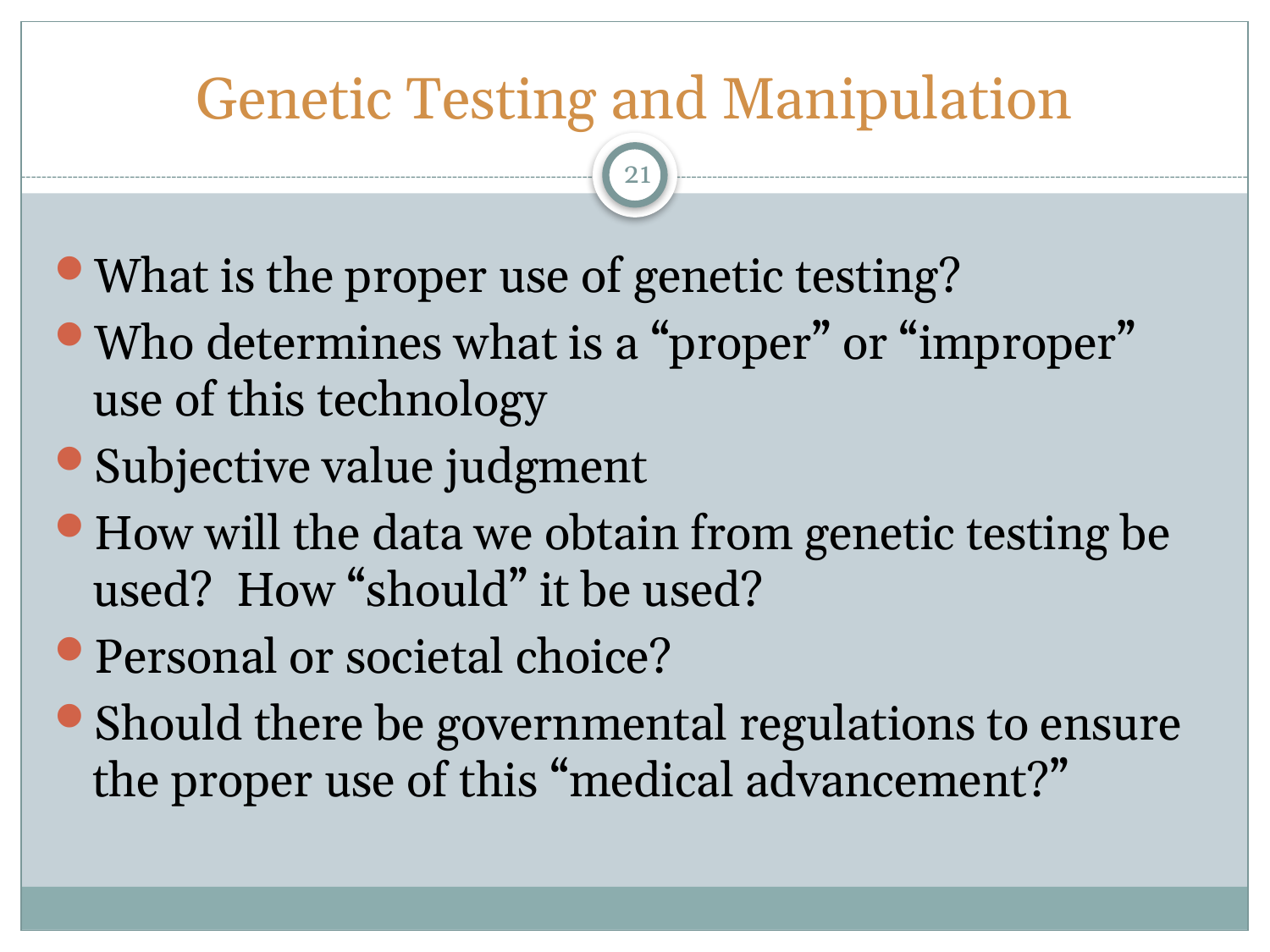

# Genetic Testing and Manipulation
21

What is the proper use of genetic testing?
Who determines what is a “proper” or “improper” use of this technology
Subjective value judgment
How will the data we obtain from genetic testing be used?  How “should” it be used?
Personal or societal choice?
Should there be governmental regulations to ensure the proper use of this “medical advancement?”